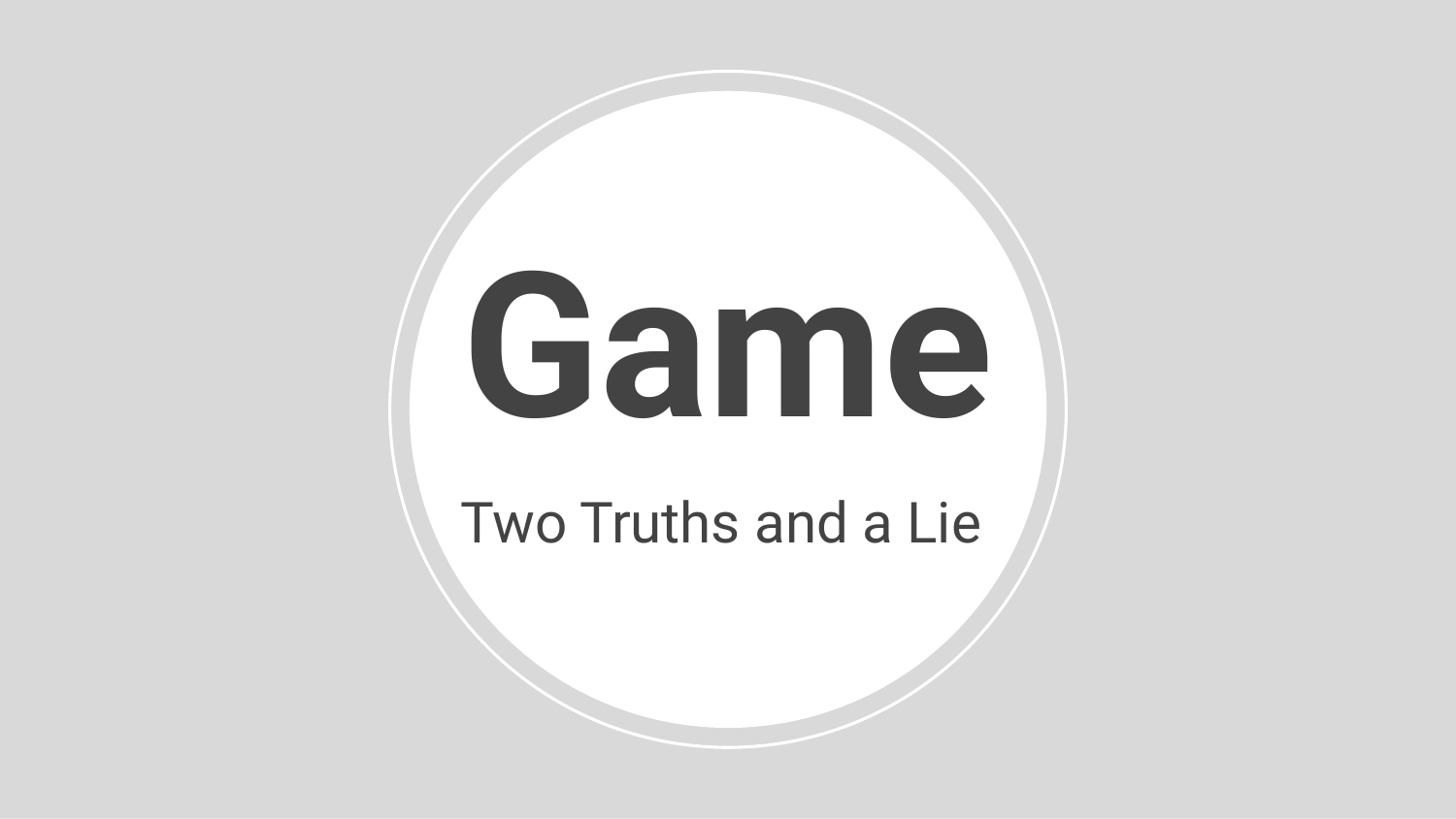

# Game
Two Truths and a Lie